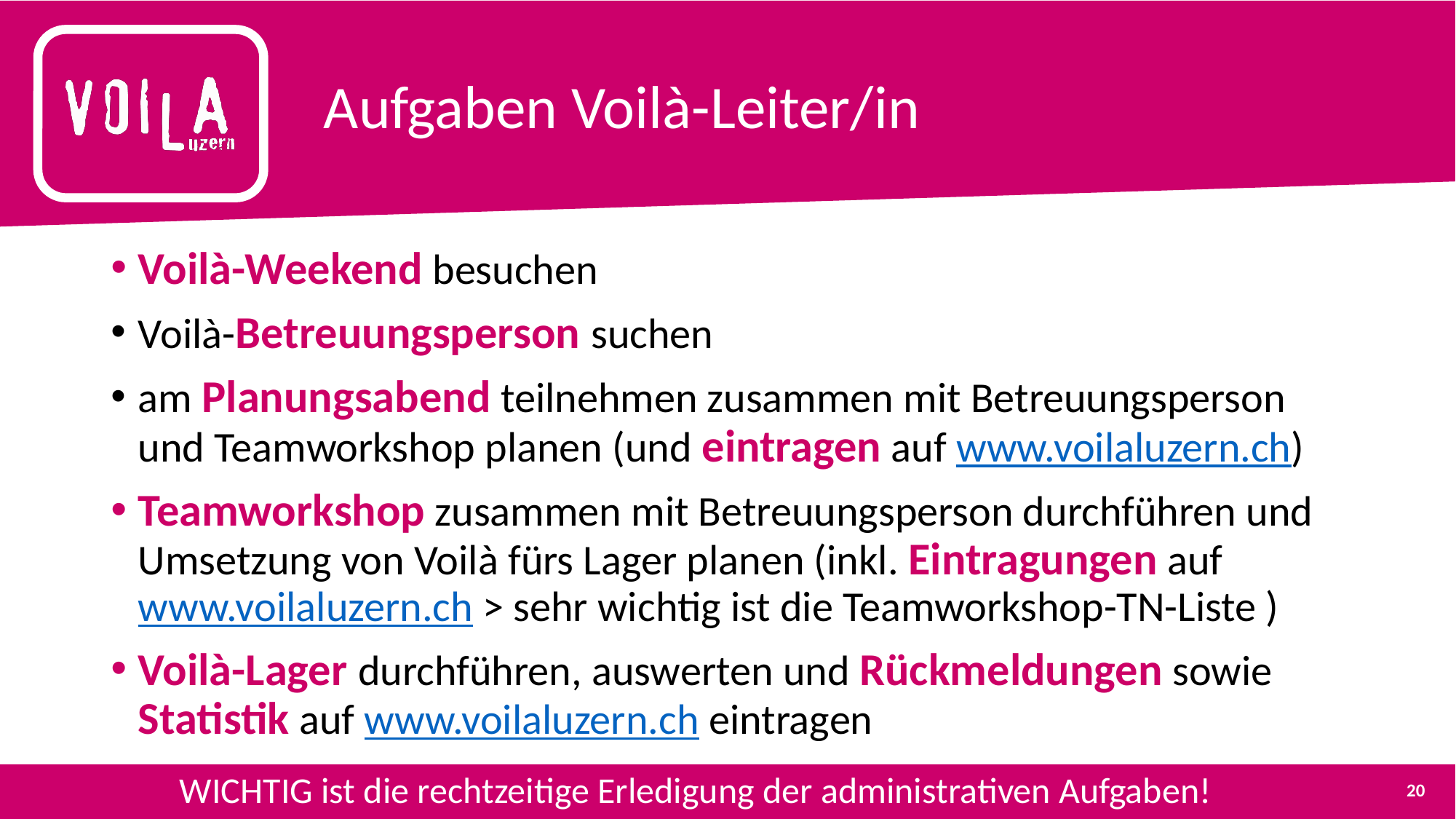

# Aufgaben Voilà-Leiter/in
Voilà-Weekend besuchen
Voilà-Betreuungsperson suchen
am Planungsabend teilnehmen zusammen mit Betreuungsperson und Teamworkshop planen (und eintragen auf www.voilaluzern.ch)
Teamworkshop zusammen mit Betreuungsperson durchführen und Umsetzung von Voilà fürs Lager planen (inkl. Eintragungen auf www.voilaluzern.ch > sehr wichtig ist die Teamworkshop-TN-Liste )
Voilà-Lager durchführen, auswerten und Rückmeldungen sowie Statistik auf www.voilaluzern.ch eintragen

WICHTIG ist die rechtzeitige Erledigung der administrativen Aufgaben!
20